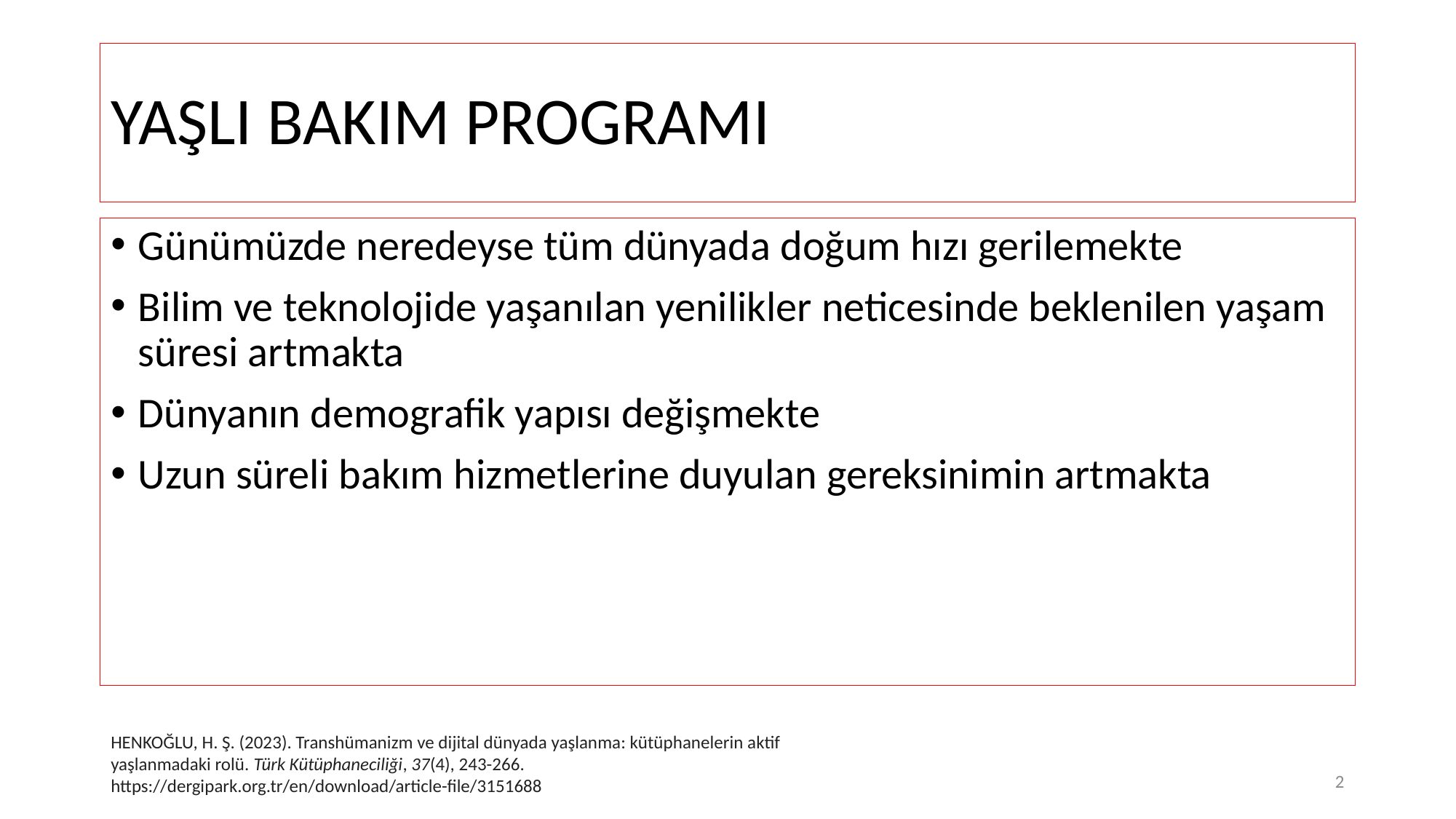

# YAŞLI BAKIM PROGRAMI
Günümüzde neredeyse tüm dünyada doğum hızı gerilemekte
Bilim ve teknolojide yaşanılan yenilikler neticesinde beklenilen yaşam süresi artmakta
Dünyanın demografik yapısı değişmekte
Uzun süreli bakım hizmetlerine duyulan gereksinimin artmakta
HENKOĞLU, H. Ş. (2023). Transhümanizm ve dijital dünyada yaşlanma: kütüphanelerin aktif yaşlanmadaki rolü. Türk Kütüphaneciliği, 37(4), 243-266. https://dergipark.org.tr/en/download/article-file/3151688
2